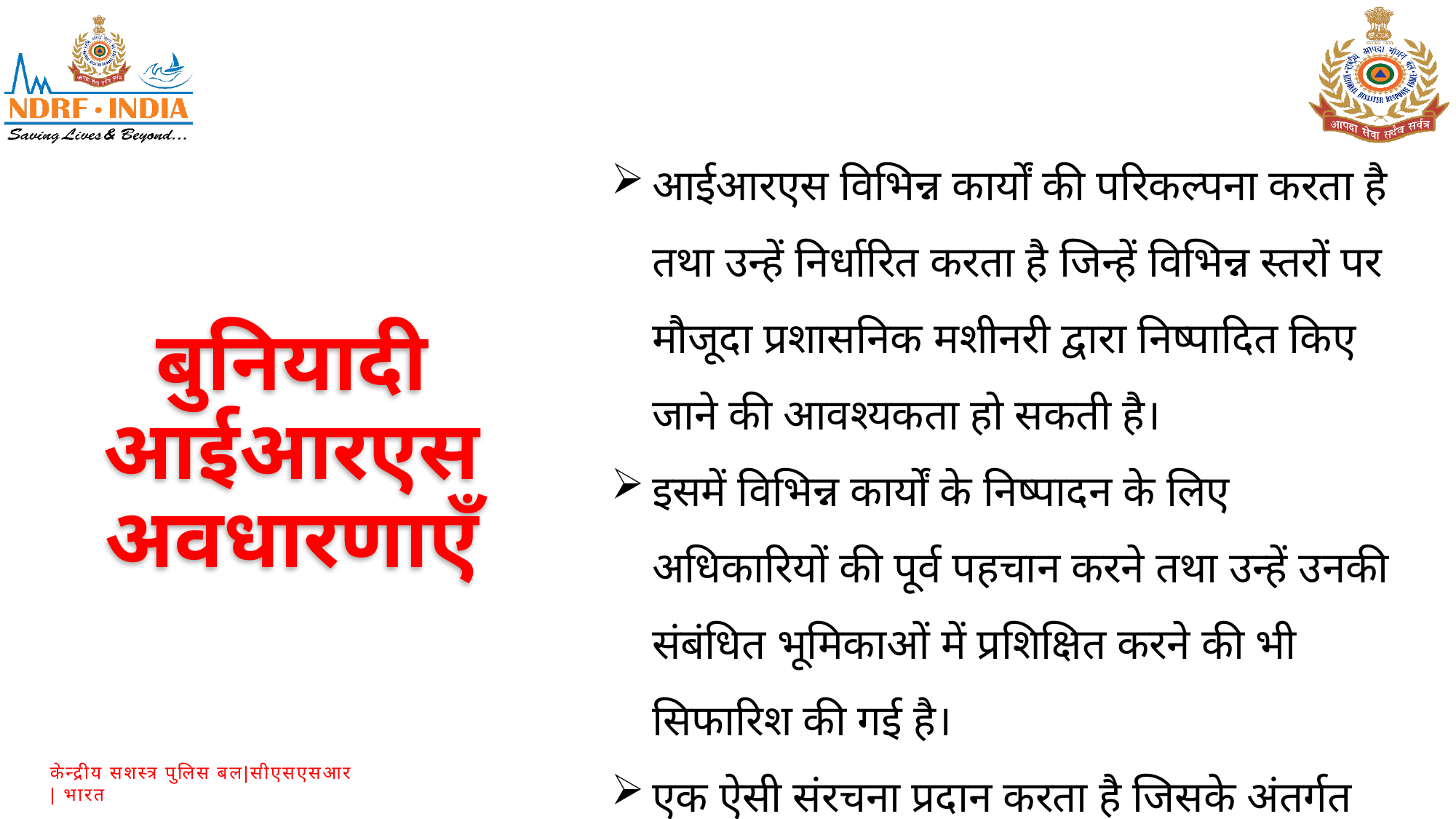

आईआरएस विभिन्न कार्यों की परिकल्पना करता है तथा उन्हें निर्धारित करता है जिन्हें विभिन्न स्तरों पर मौजूदा प्रशासनिक मशीनरी द्वारा निष्पादित किए जाने की आवश्यकता हो सकती है।
इसमें विभिन्न कार्यों के निष्पादन के लिए अधिकारियों की पूर्व पहचान करने तथा उन्हें उनकी संबंधित भूमिकाओं में प्रशिक्षित करने की भी सिफारिश की गई है।
एक ऐसी संरचना प्रदान करता है जिसके अंतर्गत सभी विभाग जिला और राज्य प्रशासन के साथ मिलकर कार्य करेंगे।
बुनियादी आईआरएस अवधारणाएँ